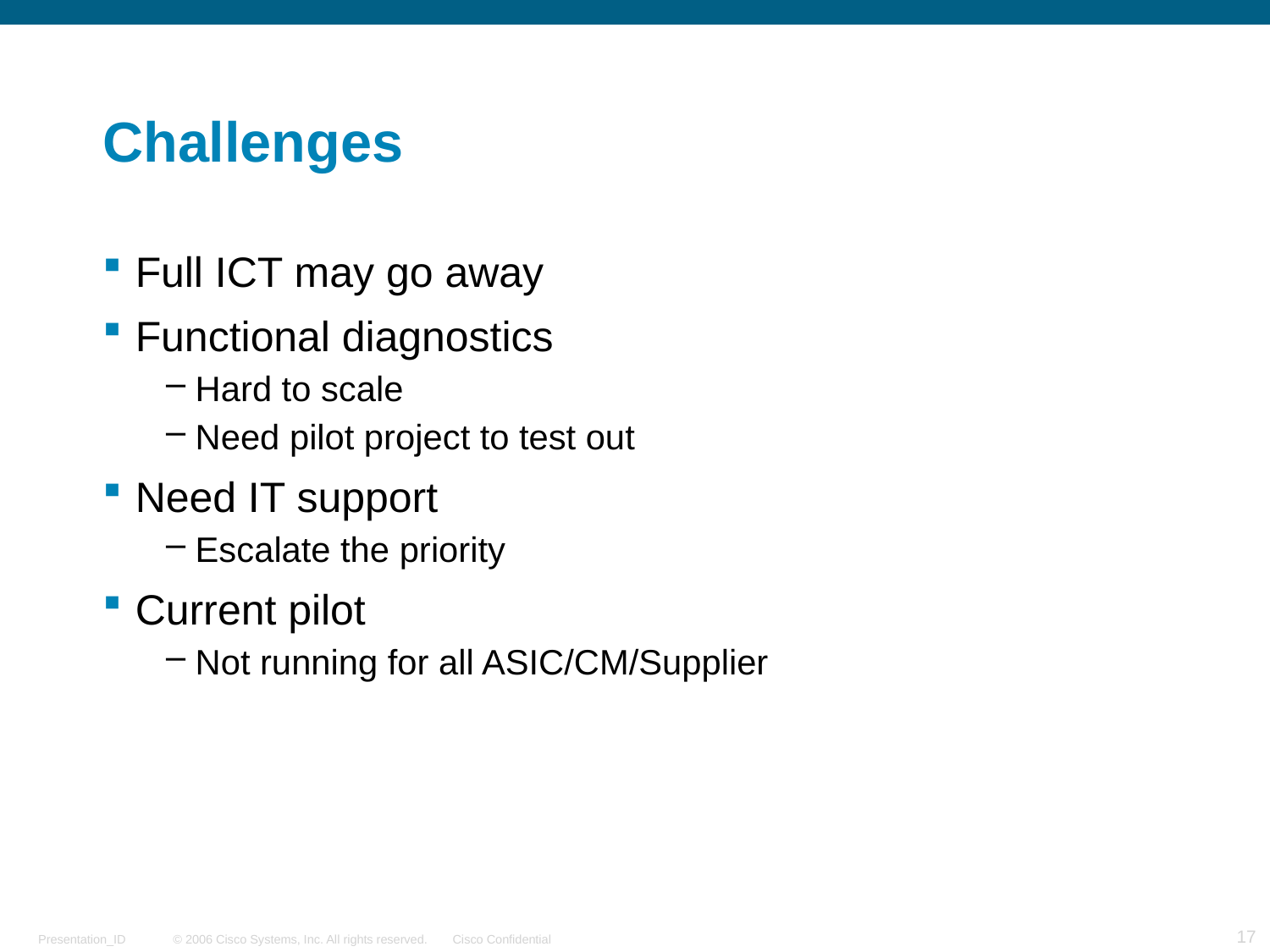

# Challenges
Full ICT may go away
Functional diagnostics
 Hard to scale
 Need pilot project to test out
Need IT support
 Escalate the priority
Current pilot
 Not running for all ASIC/CM/Supplier